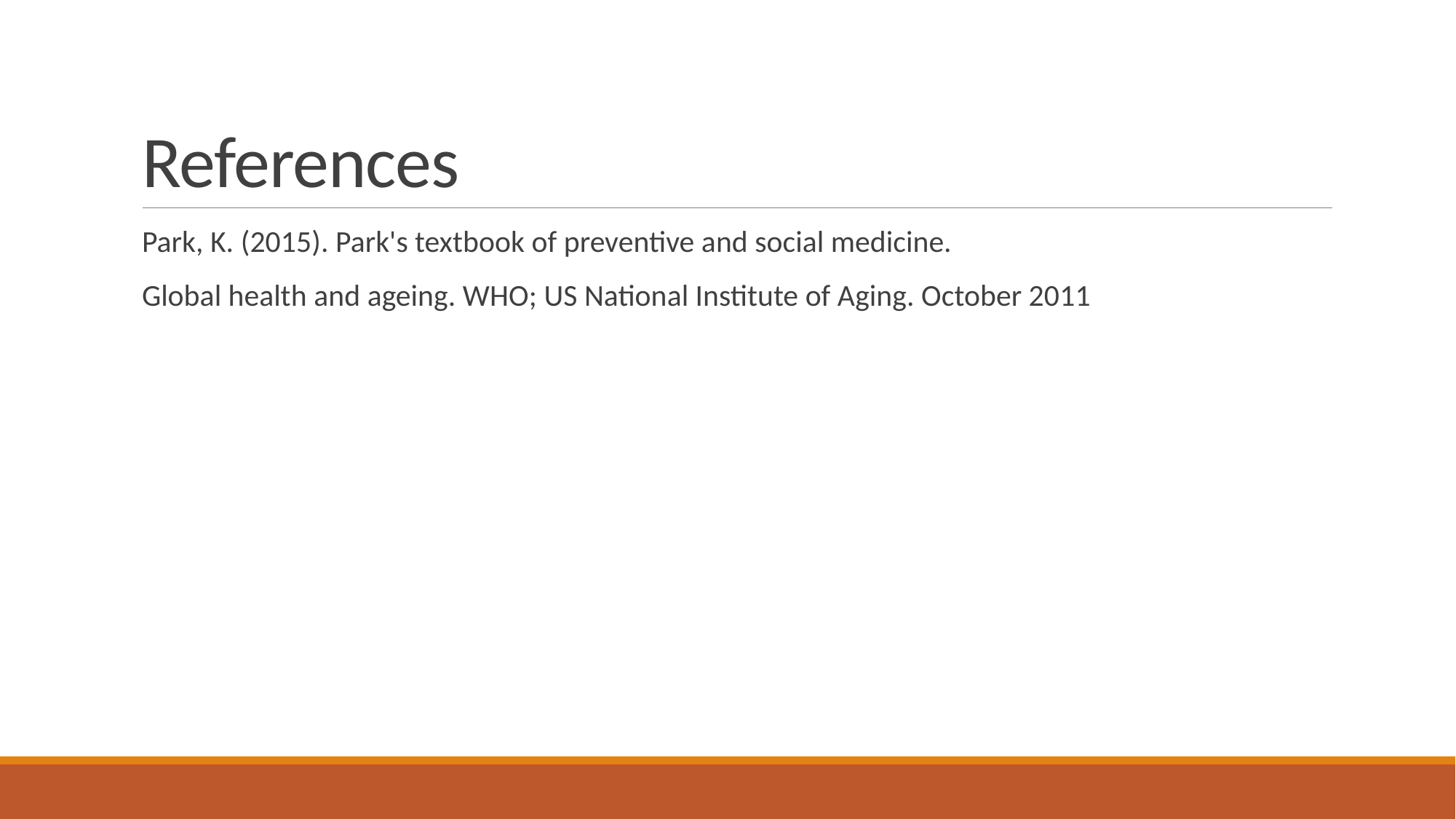

# References
Park, K. (2015). Park's textbook of preventive and social medicine.
Global health and ageing. WHO; US National Institute of Aging. October 2011